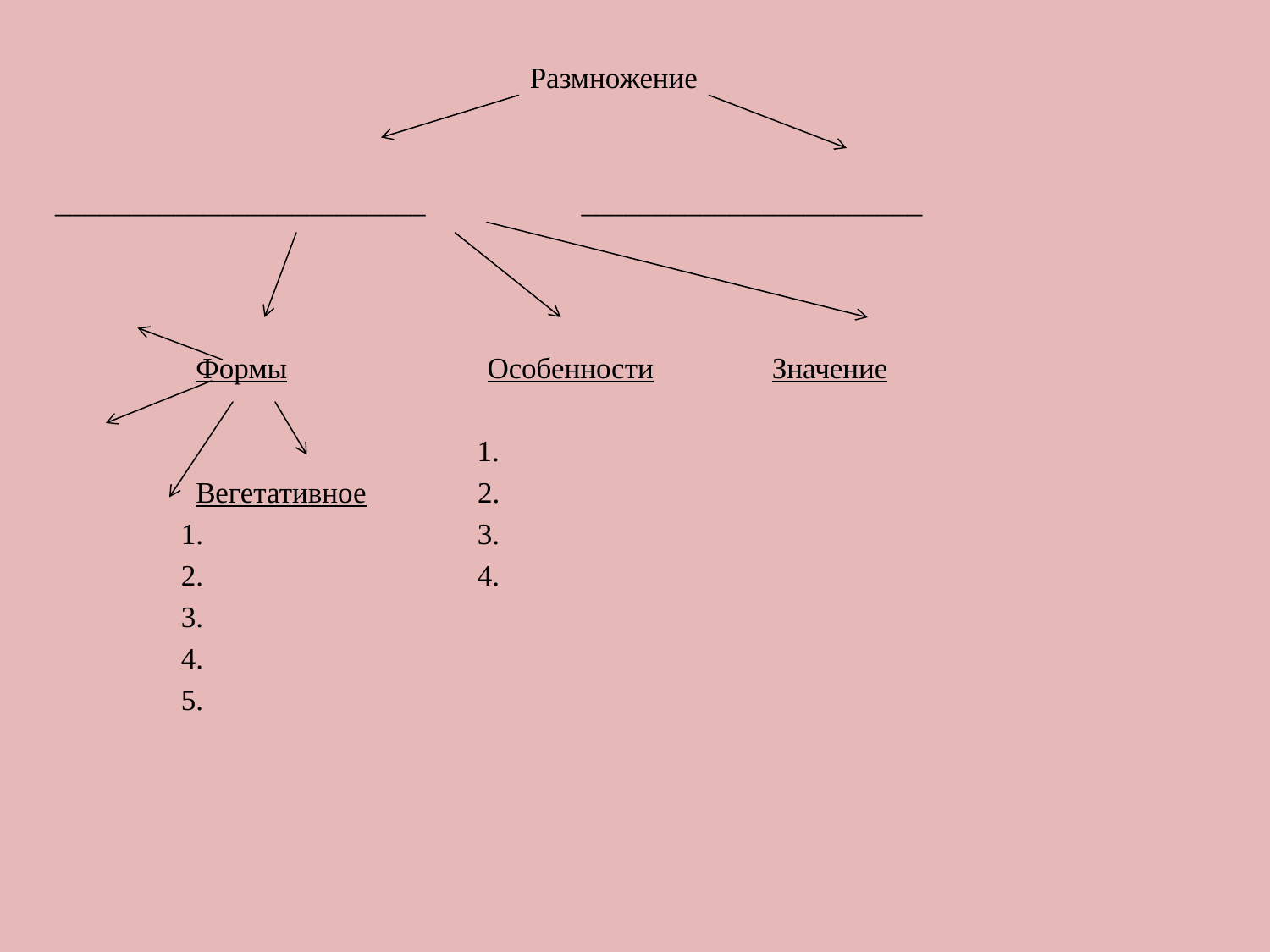

Размножение

_________________________                     _______________________

                   Формы                           Особенности                Значение

                                                         1.
                   Вегетативное               2.
                 1.                                     3.
                 2.                                     4.
                 3.
                 4.
                 5.